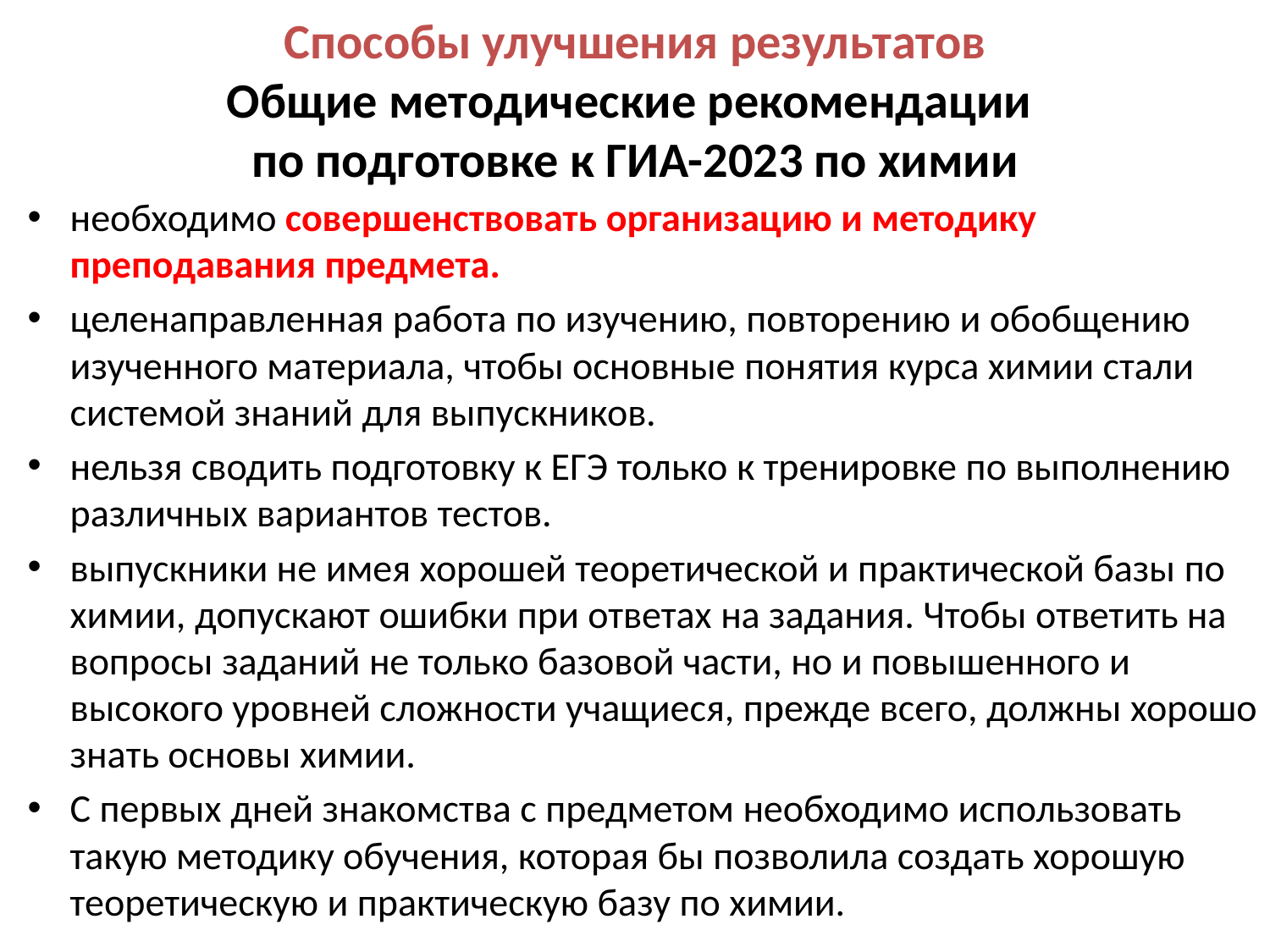

# Способы улучшения результатов Общие методические рекомендации по подготовке к ГИА-2023 по химии
необходимо совершенствовать организацию и методику преподавания предмета.
целенаправленная работа по изучению, повторению и обобщению изученного материала, чтобы основные понятия курса химии стали системой знаний для выпускников.
нельзя сводить подготовку к ЕГЭ только к тренировке по выполнению различных вариантов тестов.
выпускники не имея хорошей теоретической и практической базы по химии, допускают ошибки при ответах на задания. Чтобы ответить на вопросы заданий не только базовой части, но и повышенного и высокого уровней сложности учащиеся, прежде всего, должны хорошо знать основы химии.
С первых дней знакомства с предметом необходимо использовать такую методику обучения, которая бы позволила создать хорошую теоретическую и практическую базу по химии.